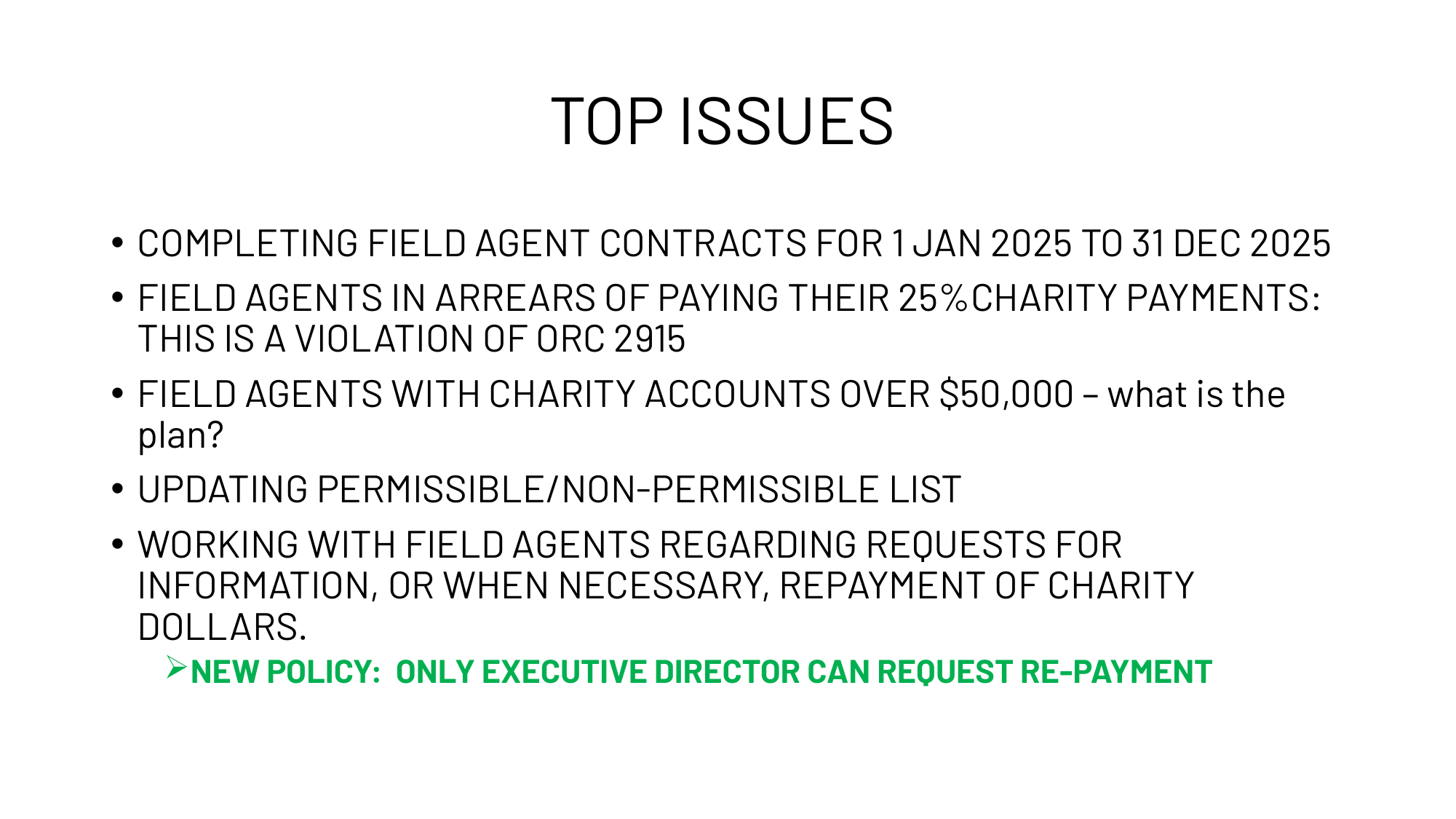

# TOP ISSUES
COMPLETING FIELD AGENT CONTRACTS FOR 1 JAN 2025 TO 31 DEC 2025
FIELD AGENTS IN ARREARS OF PAYING THEIR 25%CHARITY PAYMENTS:  THIS IS A VIOLATION OF ORC 2915
FIELD AGENTS WITH CHARITY ACCOUNTS OVER $50,000 – what is the plan?
UPDATING PERMISSIBLE/NON-PERMISSIBLE LIST
WORKING WITH FIELD AGENTS REGARDING REQUESTS FOR INFORMATION, OR WHEN NECESSARY, REPAYMENT OF CHARITY DOLLARS.
NEW POLICY:  ONLY EXECUTIVE DIRECTOR CAN REQUEST RE-PAYMENT